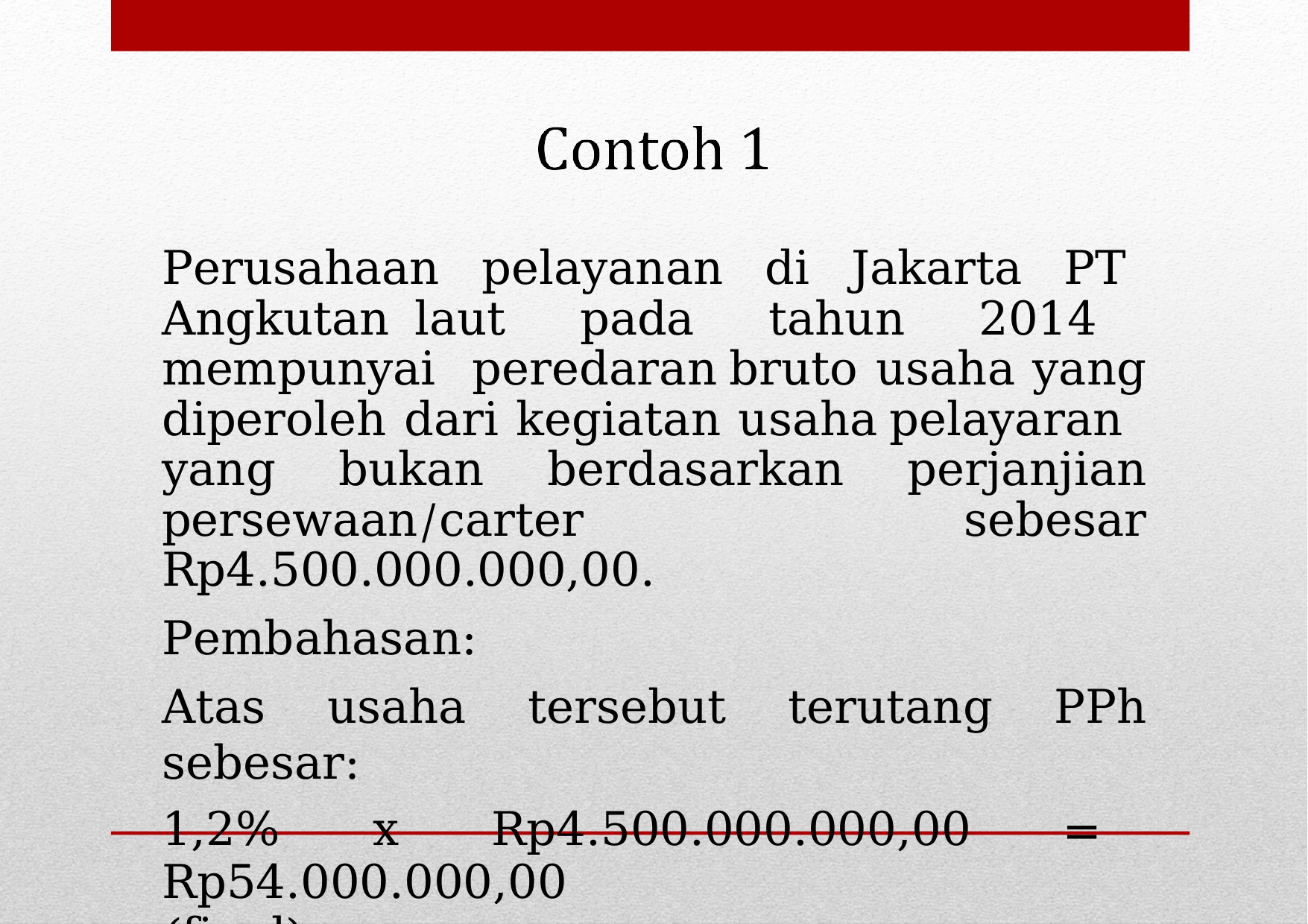

Perusahaan  pelayanan  di  Jakarta  PT  Angkutan laut   pada   tahun   2014   mempunyai   peredaran bruto usaha yang diperoleh dari kegiatan usaha pelayaran   yang   bukan   berdasarkan   perjanjian persewaan/carter sebesar Rp4.500.000.000,00.
Pembahasan:
Atas usaha tersebut terutang PPh sebesar:
1,2%  x  Rp4.500.000.000,00  =  Rp54.000.000,00
(final)